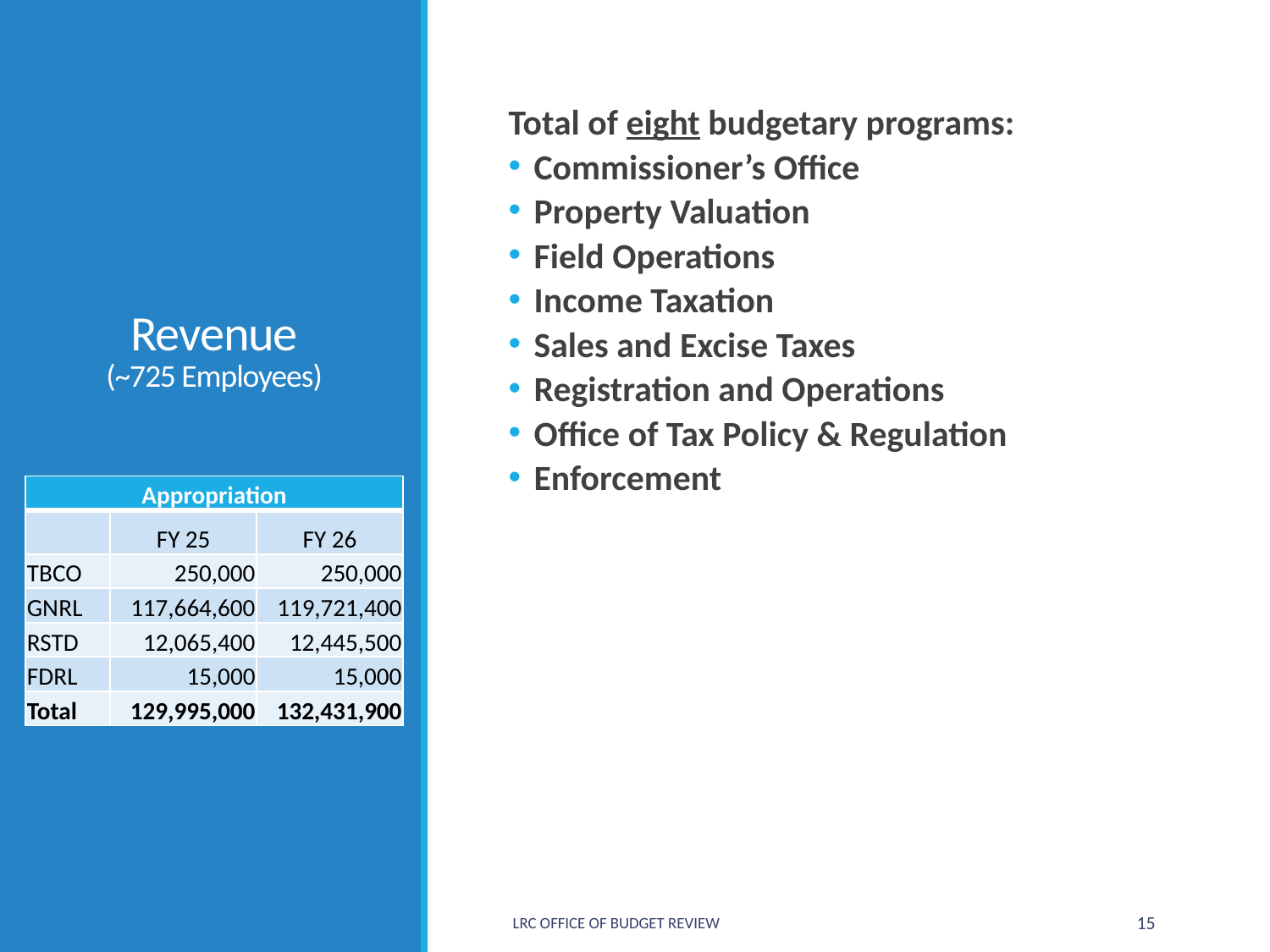

# Revenue (~725 Employees)
Total of eight budgetary programs:
Commissioner’s Office
Property Valuation
Field Operations
Income Taxation
Sales and Excise Taxes
Registration and Operations
Office of Tax Policy & Regulation
Enforcement

| Appropriation |  |  |
| --- | --- | --- |
|  | FY 25 | FY 26 |
| TBCO | 250,000 | 250,000 |
| GNRL | 117,664,600 | 119,721,400 |
| RSTD | 12,065,400 | 12,445,500 |
| FDRL | 15,000 | 15,000 |
| Total | 129,995,000 | 132,431,900 |
LRC Office of Budget Review
15